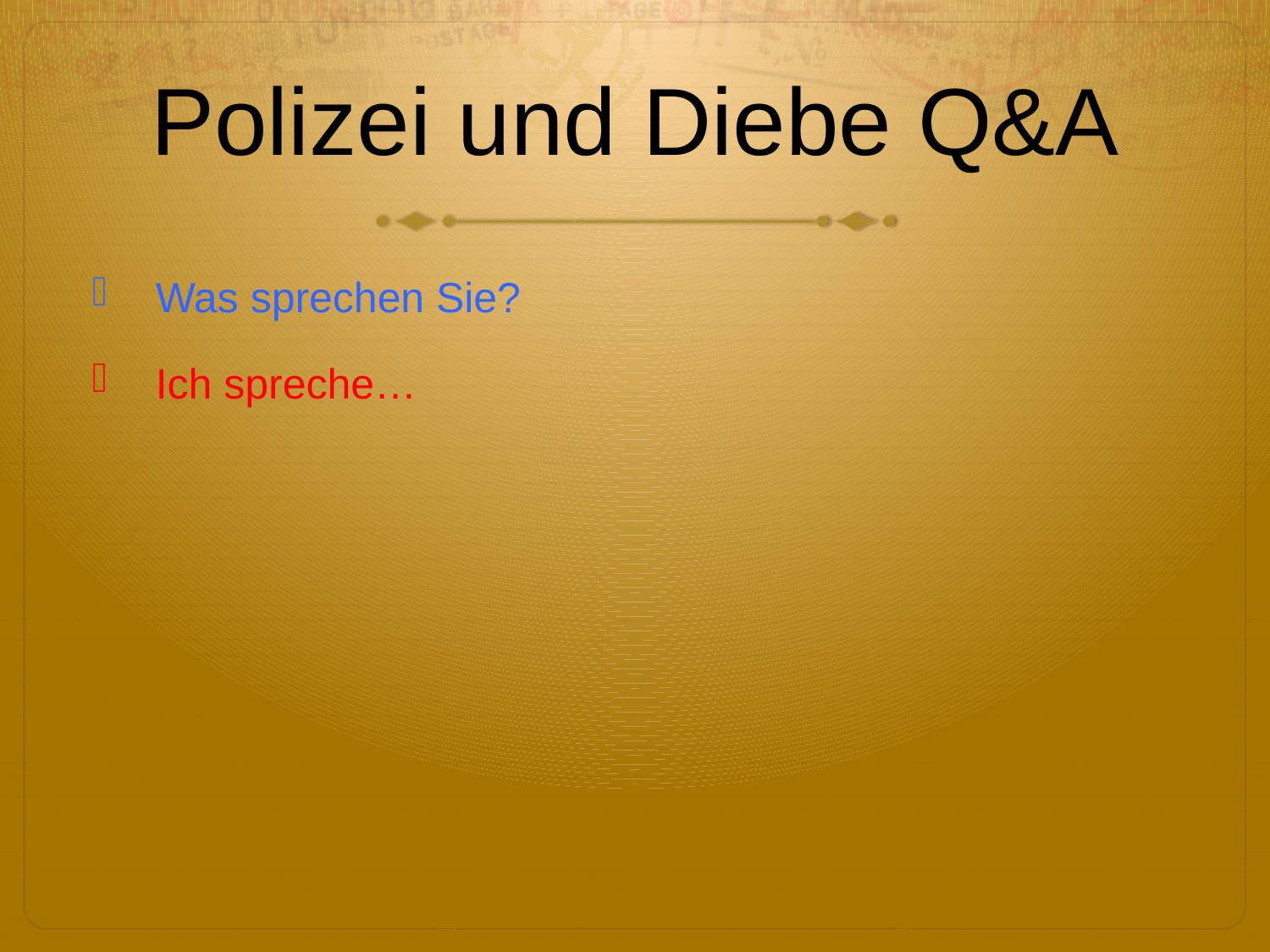

# Polizei und Diebe Q&A
Was sprechen Sie?
Ich spreche…